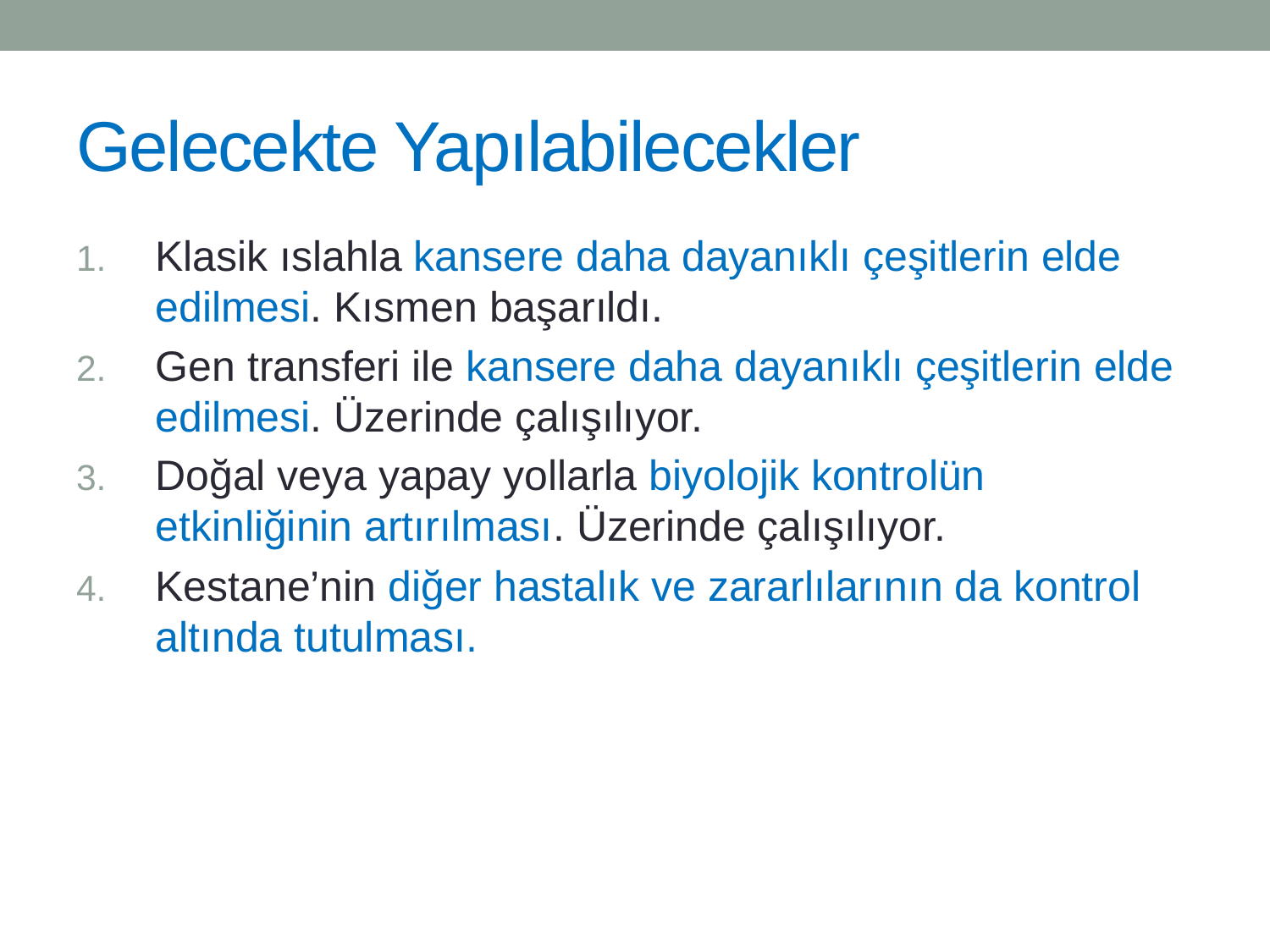

# Gelecekte Yapılabilecekler
Klasik ıslahla kansere daha dayanıklı çeşitlerin elde edilmesi. Kısmen başarıldı.
Gen transferi ile kansere daha dayanıklı çeşitlerin elde edilmesi. Üzerinde çalışılıyor.
Doğal veya yapay yollarla biyolojik kontrolün etkinliğinin artırılması. Üzerinde çalışılıyor.
Kestane’nin diğer hastalık ve zararlılarının da kontrol altında tutulması.